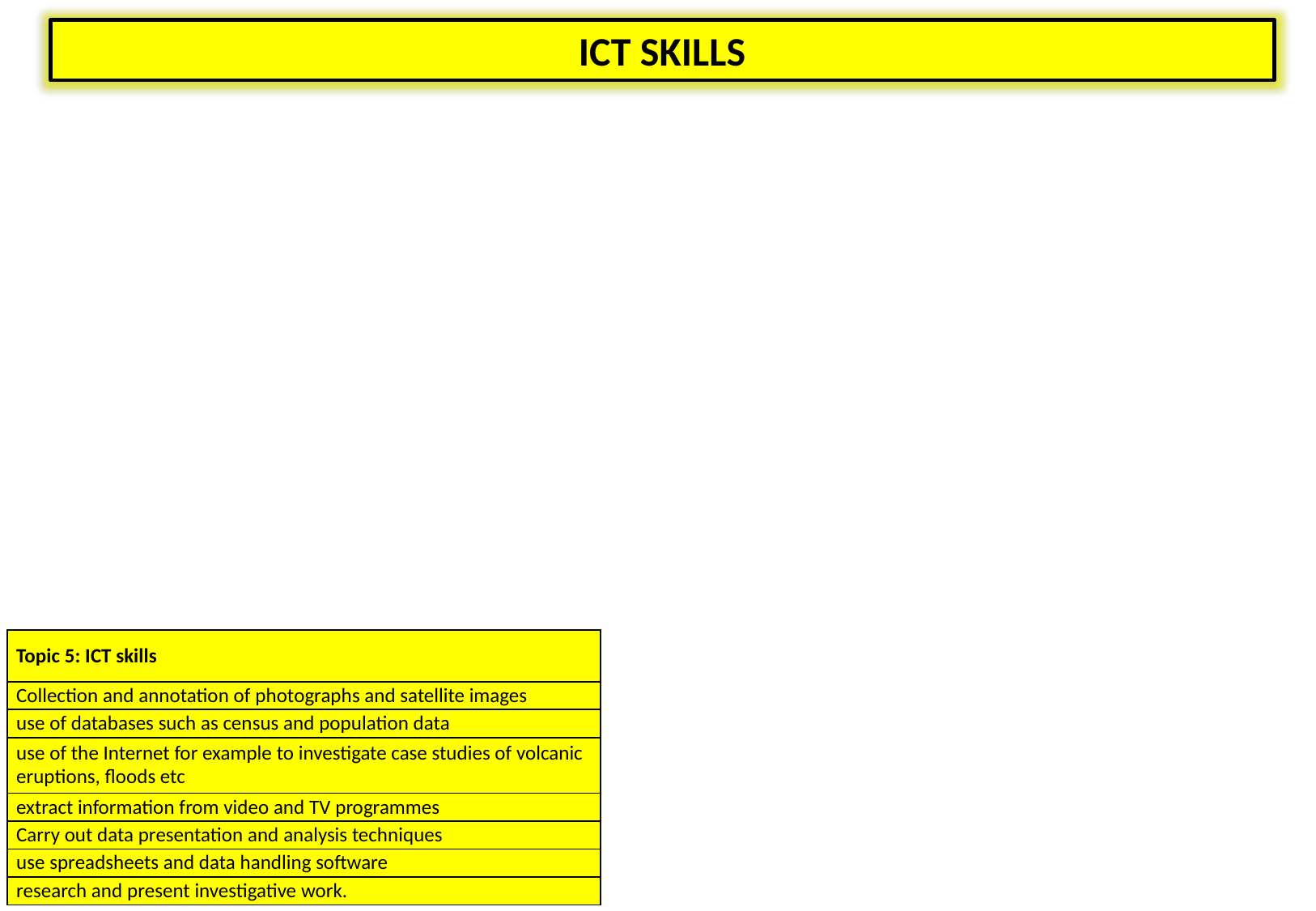

ICT SKILLS
| Topic 5: ICT skills |
| --- |
| Collection and annotation of photographs and satellite images |
| use of databases such as census and population data |
| use of the Internet for example to investigate case studies of volcanic eruptions, floods etc |
| extract information from video and TV programmes |
| Carry out data presentation and analysis techniques |
| use spreadsheets and data handling software |
| research and present investigative work. |